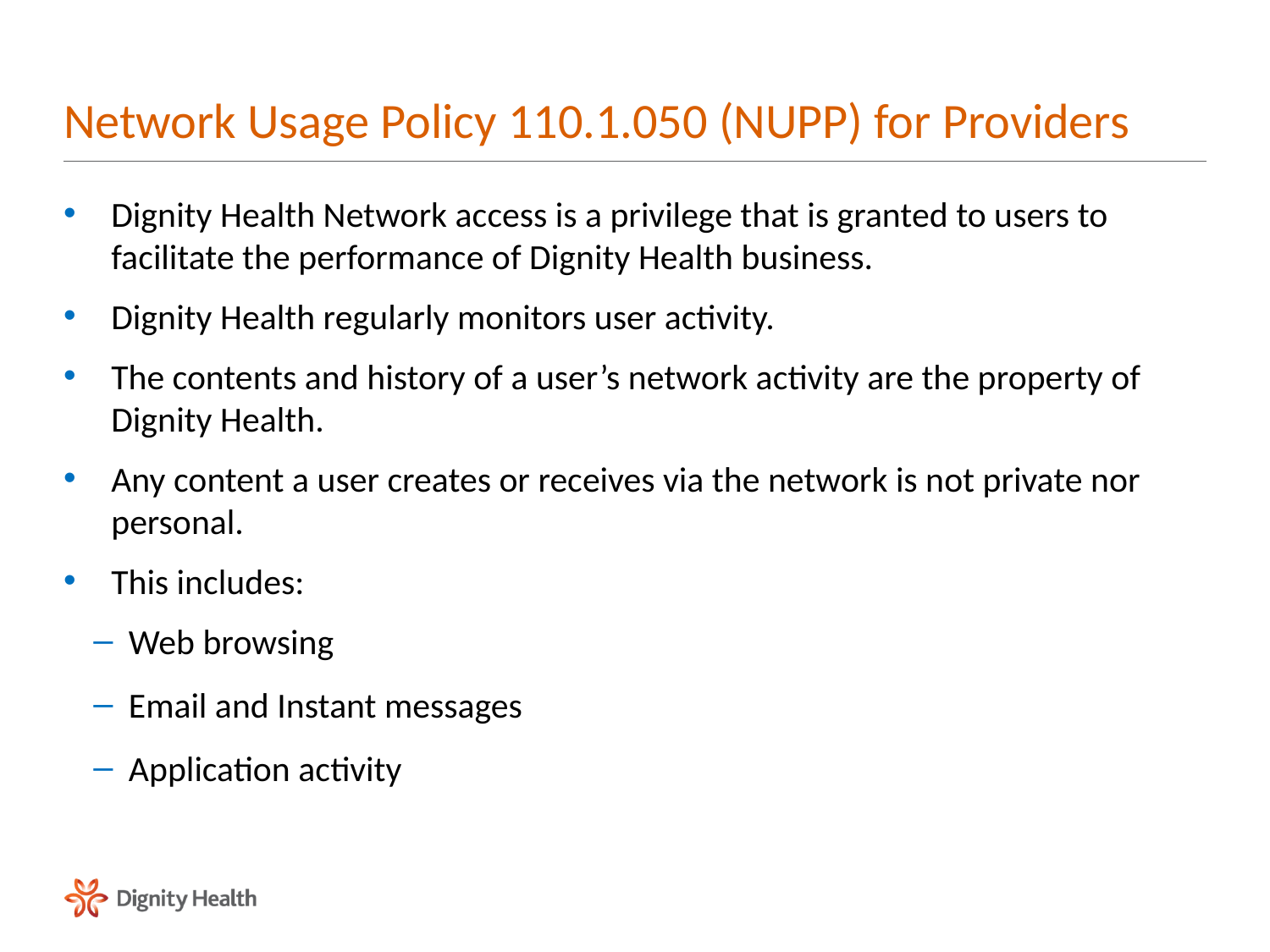

# Network Usage Policy 110.1.050 (NUPP) for Providers
Dignity Health Network access is a privilege that is granted to users to facilitate the performance of Dignity Health business.
Dignity Health regularly monitors user activity.
The contents and history of a user’s network activity are the property of Dignity Health.
Any content a user creates or receives via the network is not private nor personal.
This includes:
Web browsing
Email and Instant messages
Application activity
46